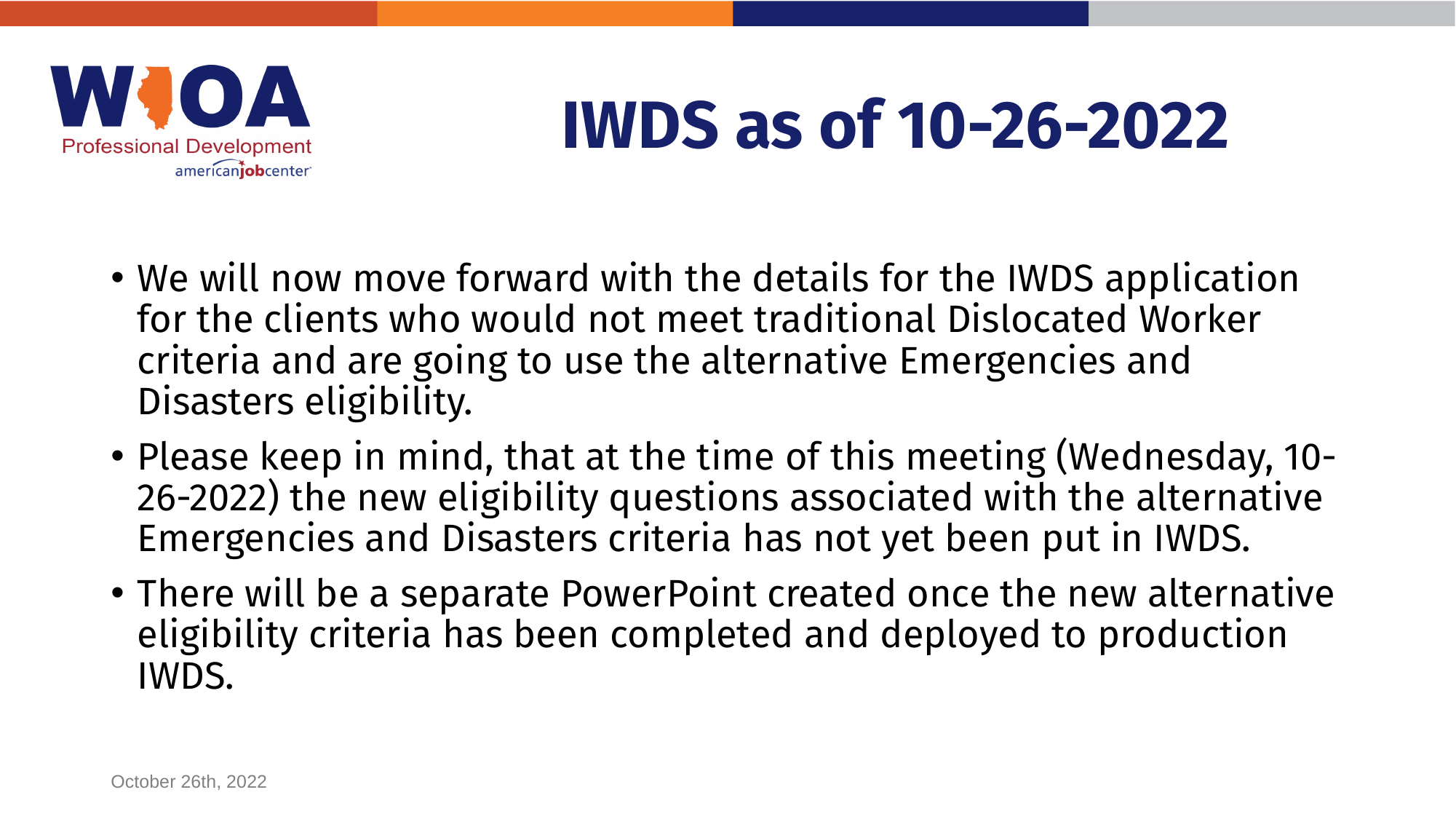

# IWDS as of 10-26-2022
We will now move forward with the details for the IWDS application for the clients who would not meet traditional Dislocated Worker criteria and are going to use the alternative Emergencies and Disasters eligibility.
Please keep in mind, that at the time of this meeting (Wednesday, 10-26-2022) the new eligibility questions associated with the alternative Emergencies and Disasters criteria has not yet been put in IWDS.
There will be a separate PowerPoint created once the new alternative eligibility criteria has been completed and deployed to production IWDS.

October 26th, 2022